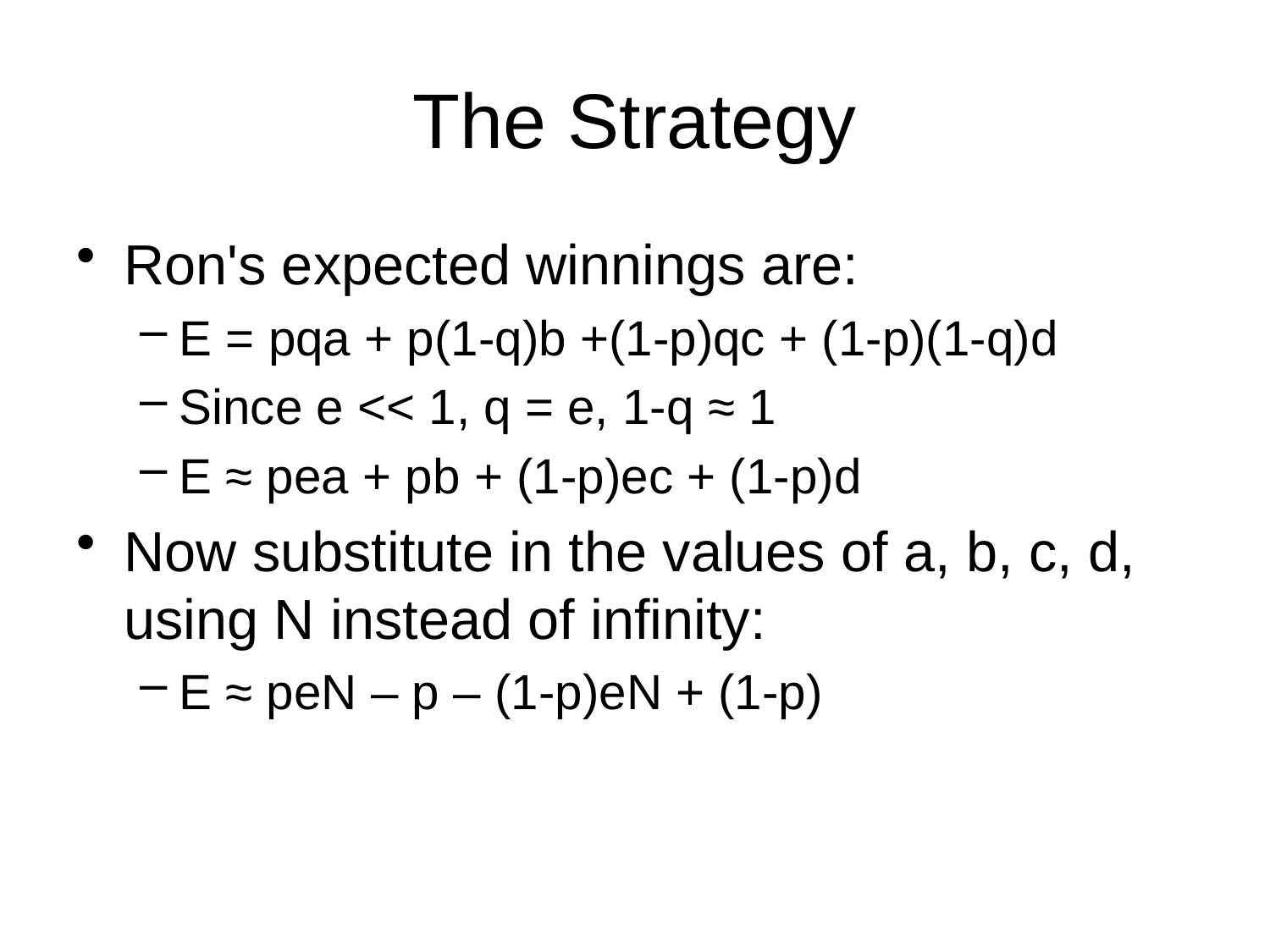

# The Strategy
Ron's expected winnings are:
E = pqa + p(1-q)b +(1-p)qc + (1-p)(1-q)d
Since e << 1, q = e, 1-q ≈ 1
E ≈ pea + pb + (1-p)ec + (1-p)d
Now substitute in the values of a, b, c, d, using N instead of infinity:
E ≈ peN – p – (1-p)eN + (1-p)